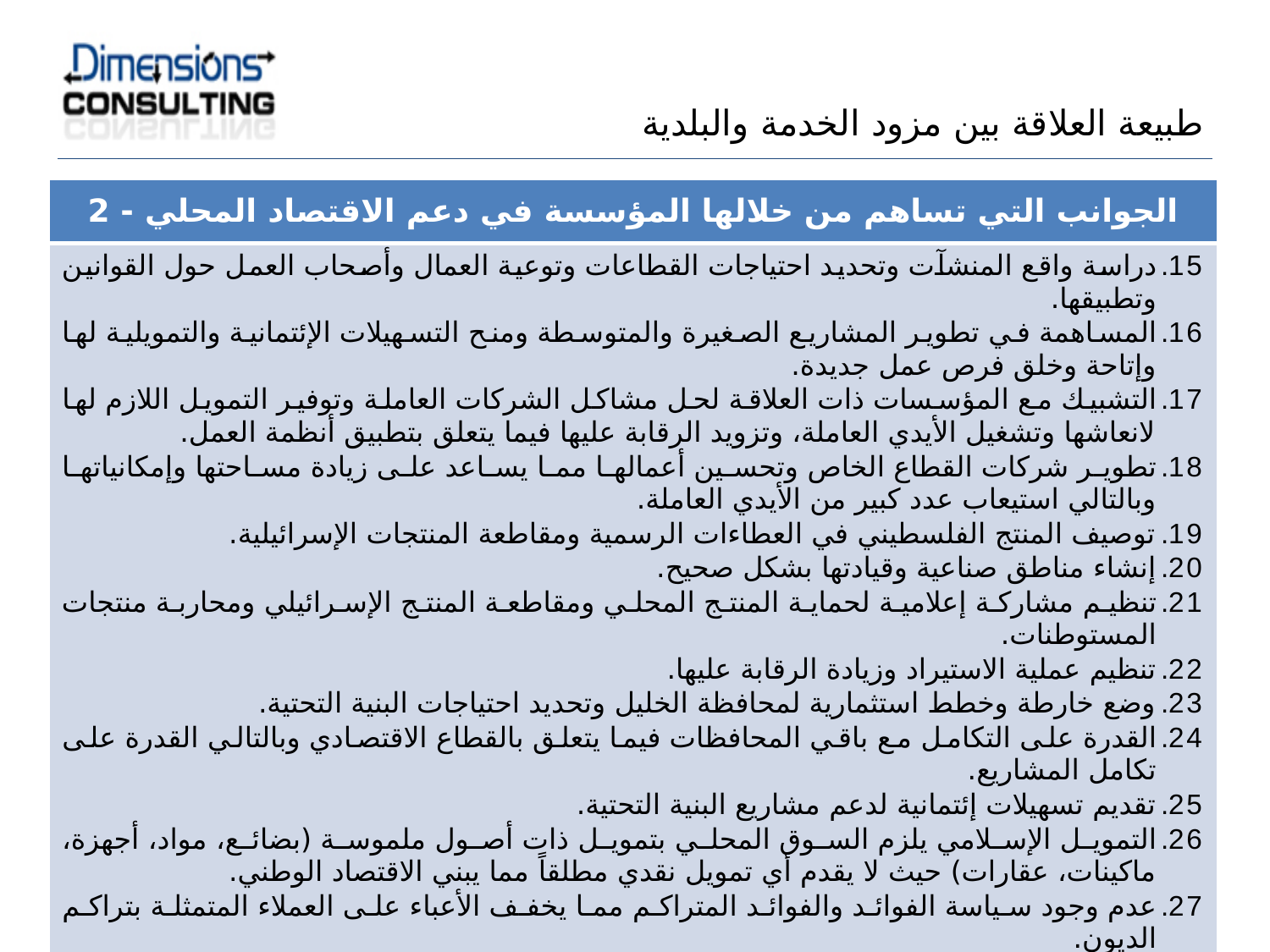

طبيعة العلاقة بين مزود الخدمة والبلدية
| الجوانب التي تساهم من خلالها المؤسسة في دعم الاقتصاد المحلي - 2 |
| --- |
| دراسة واقع المنشآت وتحديد احتياجات القطاعات وتوعية العمال وأصحاب العمل حول القوانين وتطبيقها. المساهمة في تطوير المشاريع الصغيرة والمتوسطة ومنح التسهيلات الإئتمانية والتمويلية لها وإتاحة وخلق فرص عمل جديدة. التشبيك مع المؤسسات ذات العلاقة لحل مشاكل الشركات العاملة وتوفير التمويل اللازم لها لانعاشها وتشغيل الأيدي العاملة، وتزويد الرقابة عليها فيما يتعلق بتطبيق أنظمة العمل. تطوير شركات القطاع الخاص وتحسين أعمالها مما يساعد على زيادة مساحتها وإمكانياتها وبالتالي استيعاب عدد كبير من الأيدي العاملة. توصيف المنتج الفلسطيني في العطاءات الرسمية ومقاطعة المنتجات الإسرائيلية. إنشاء مناطق صناعية وقيادتها بشكل صحيح. تنظيم مشاركة إعلامية لحماية المنتج المحلي ومقاطعة المنتج الإسرائيلي ومحاربة منتجات المستوطنات. تنظيم عملية الاستيراد وزيادة الرقابة عليها. وضع خارطة وخطط استثمارية لمحافظة الخليل وتحديد احتياجات البنية التحتية. القدرة على التكامل مع باقي المحافظات فيما يتعلق بالقطاع الاقتصادي وبالتالي القدرة على تكامل المشاريع. تقديم تسهيلات إئتمانية لدعم مشاريع البنية التحتية. التمويل الإسلامي يلزم السوق المحلي بتمويل ذات أصول ملموسة (بضائع، مواد، أجهزة، ماكينات، عقارات) حيث لا يقدم أي تمويل نقدي مطلقاً مما يبني الاقتصاد الوطني. عدم وجود سياسة الفوائد والفوائد المتراكم مما يخفف الأعباء على العملاء المتمثلة بتراكم الديون. تقديم الاستشارات العلمية والتقنية والمهنية وخدمات التدريب والأبحاث العلمية التطبيقية ونقل التكنولوجيا. |